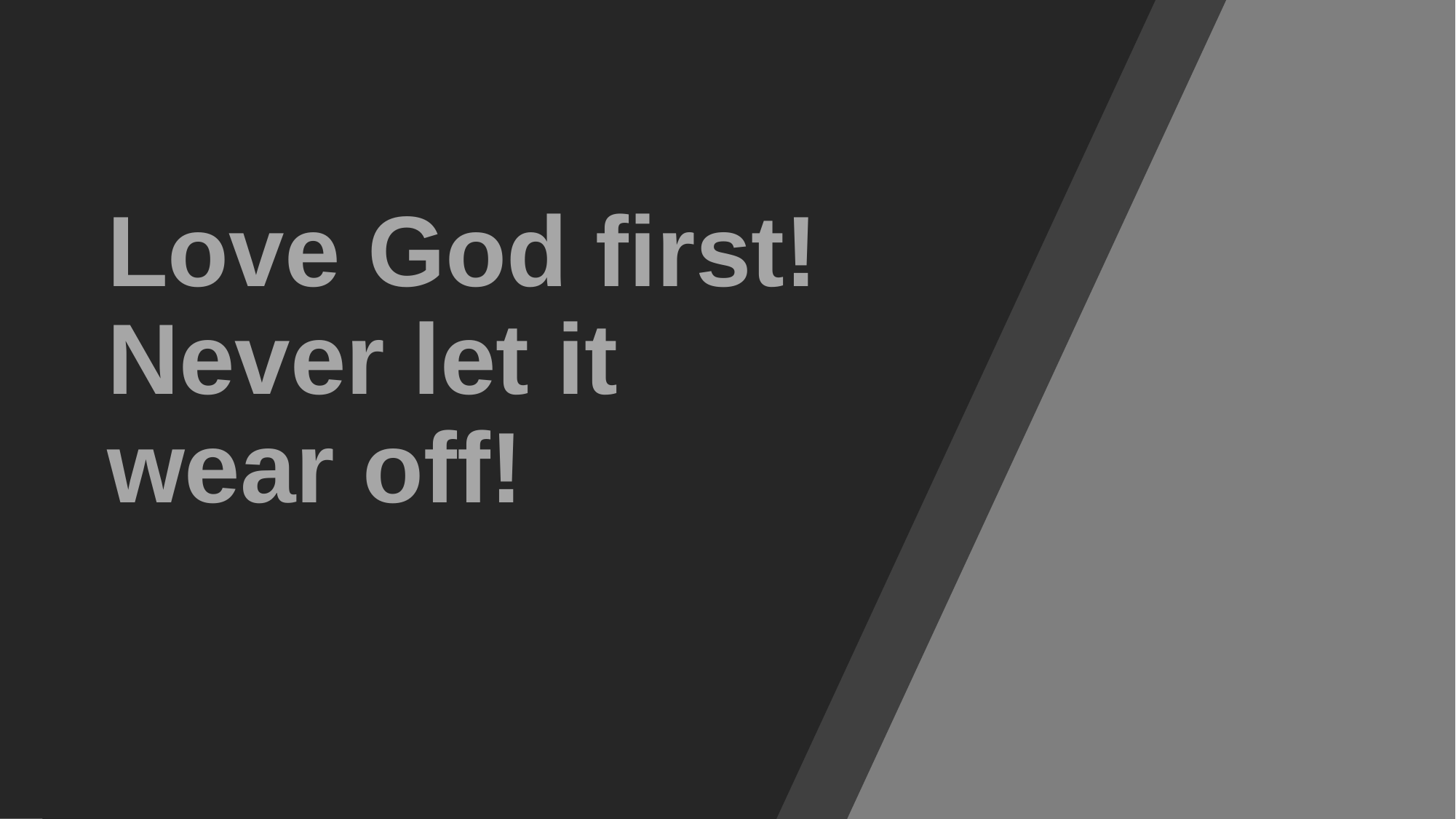

# Love God first! Never let it wear off!